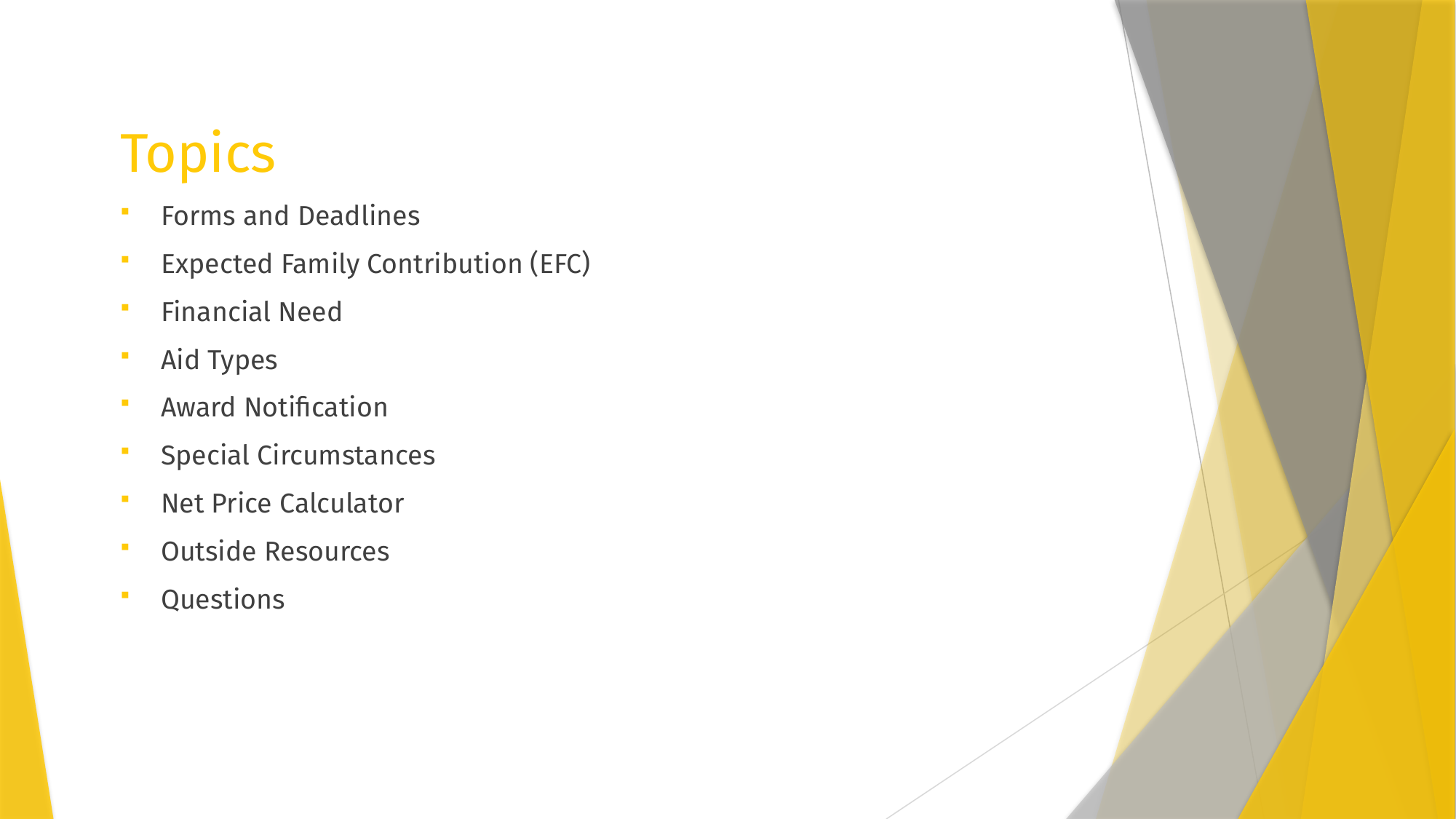

# Topics
Forms and Deadlines
Expected Family Contribution (EFC)
Financial Need
Aid Types
Award Notification
Special Circumstances
Net Price Calculator
Outside Resources
Questions